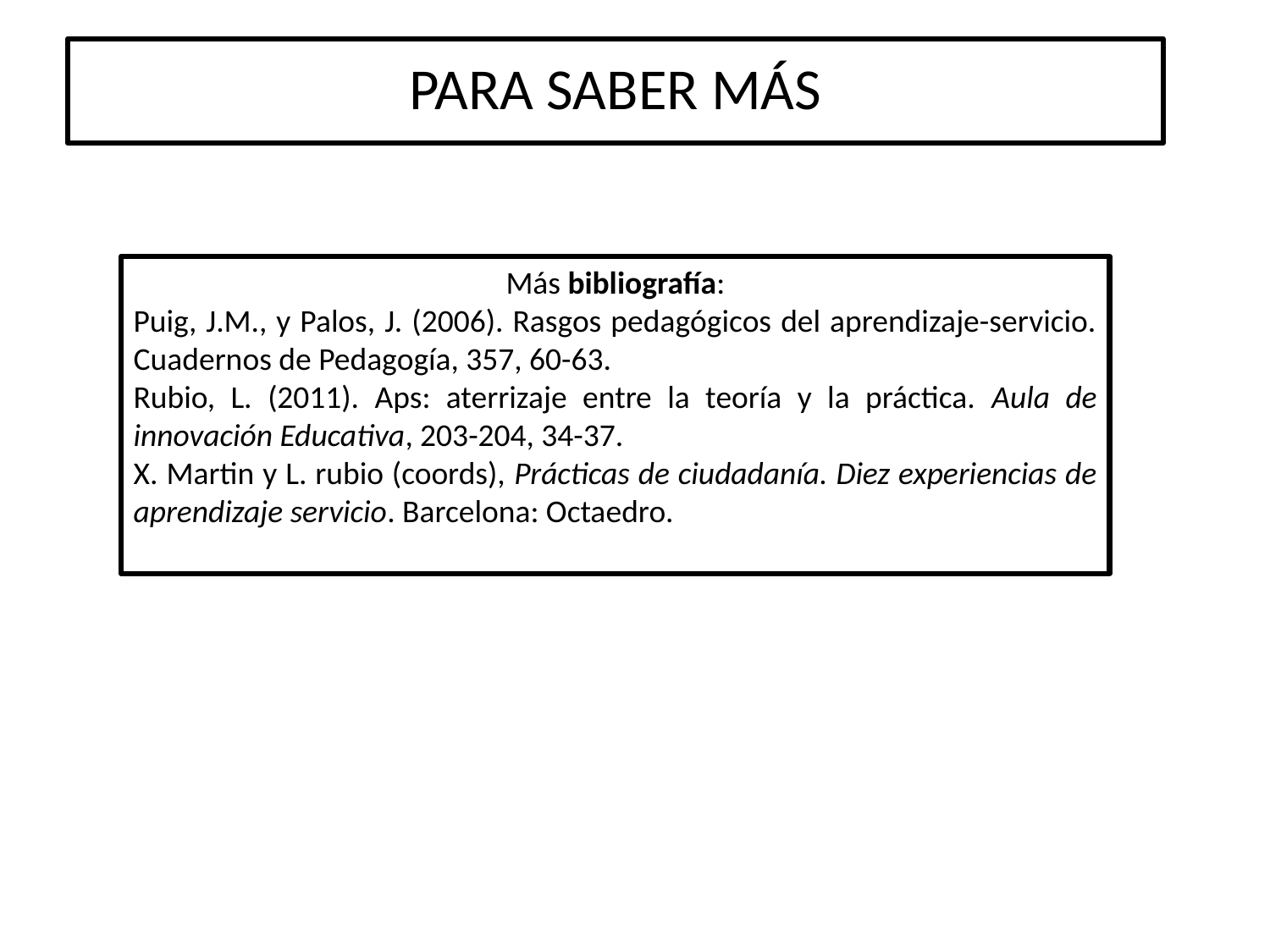

PARA SABER MÁS
Más bibliografía:
Puig, J.M., y Palos, J. (2006). Rasgos pedagógicos del aprendizaje-servicio. Cuadernos de Pedagogía, 357, 60-63.
Rubio, L. (2011). Aps: aterrizaje entre la teoría y la práctica. Aula de innovación Educativa, 203-204, 34-37.
X. Martin y L. rubio (coords), Prácticas de ciudadanía. Diez experiencias de aprendizaje servicio. Barcelona: Octaedro.